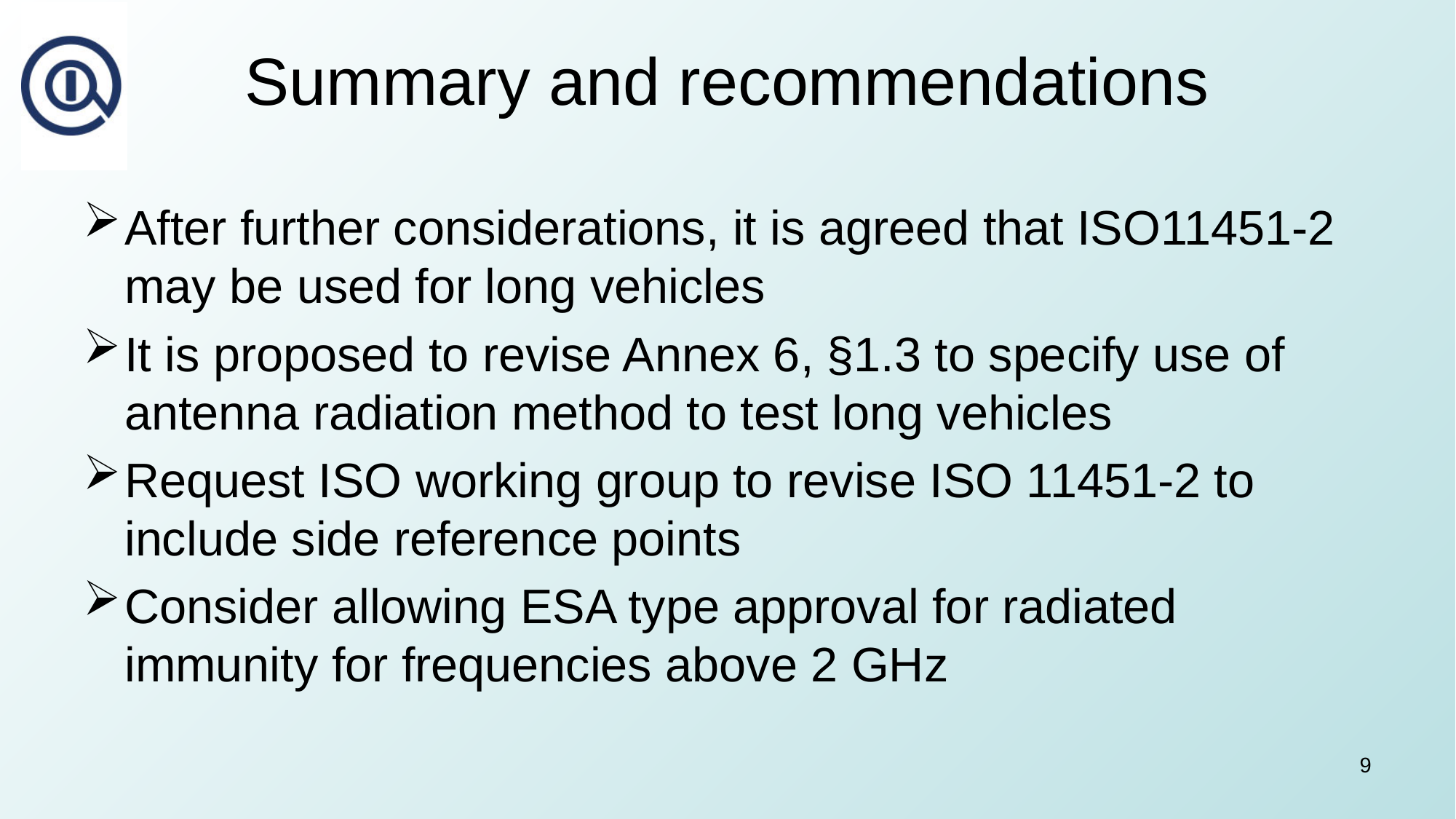

# Summary and recommendations
After further considerations, it is agreed that ISO11451-2 may be used for long vehicles
It is proposed to revise Annex 6, §1.3 to specify use of antenna radiation method to test long vehicles
Request ISO working group to revise ISO 11451-2 to include side reference points
Consider allowing ESA type approval for radiated immunity for frequencies above 2 GHz

9